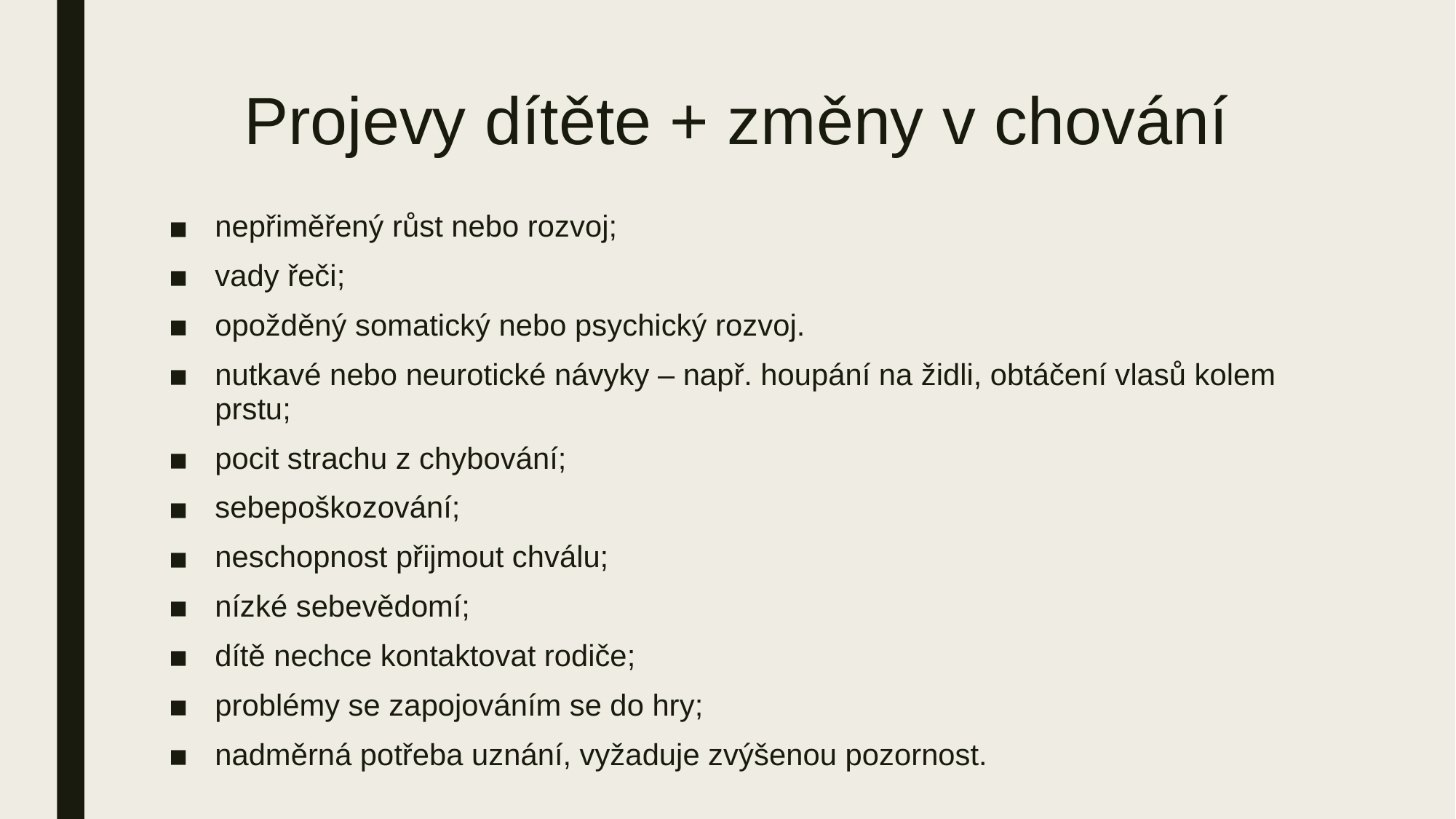

# Projevy dítěte + změny v chování
nepřiměřený růst nebo rozvoj;
vady řeči;
opožděný somatický nebo psychický rozvoj.
nutkavé nebo neurotické návyky – např. houpání na židli, obtáčení vlasů kolem prstu;
pocit strachu z chybování;
sebepoškozování;
neschopnost přijmout chválu;
nízké sebevědomí;
dítě nechce kontaktovat rodiče;
problémy se zapojováním se do hry;
nadměrná potřeba uznání, vyžaduje zvýšenou pozornost.